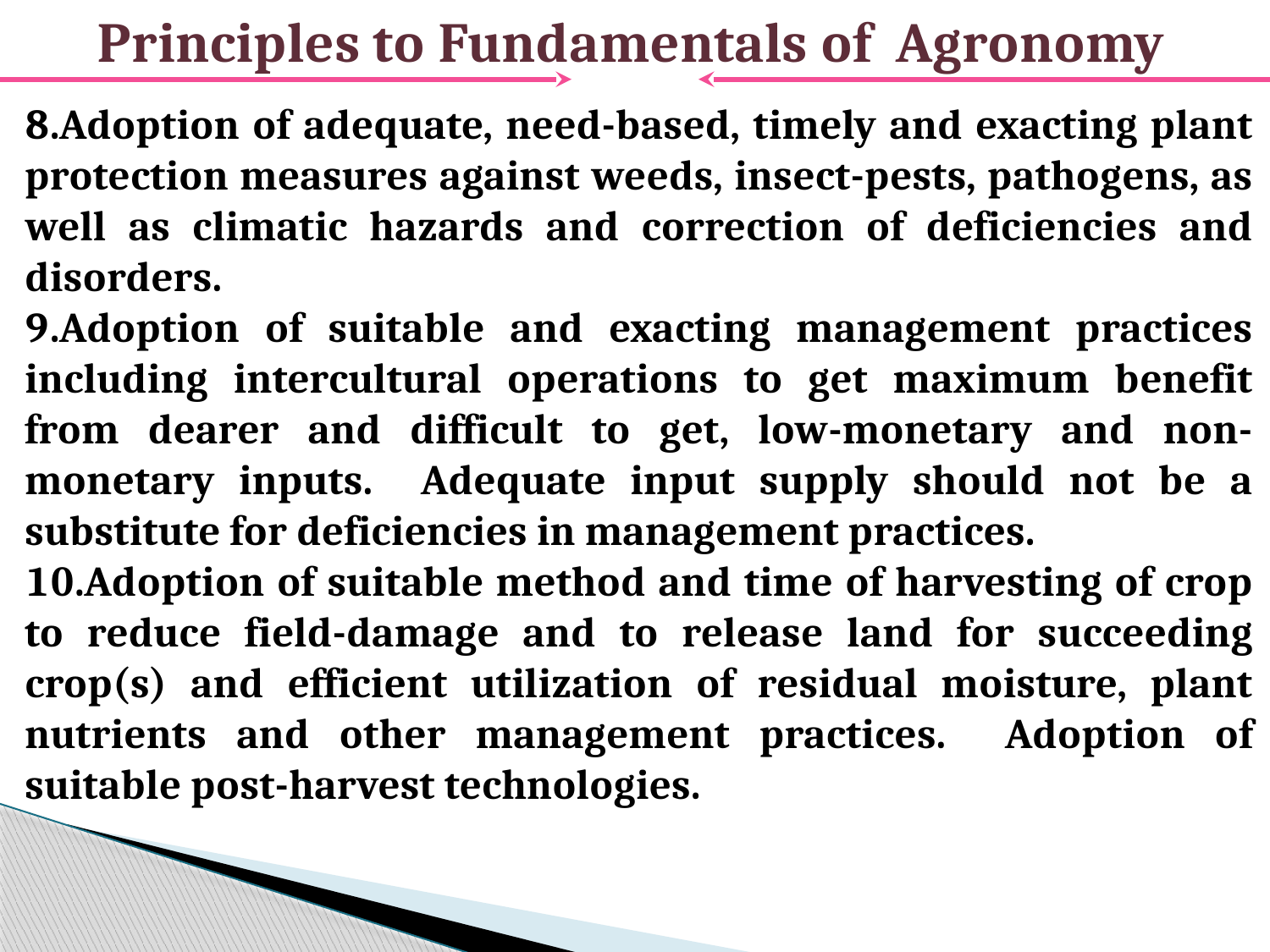

# Principles to Fundamentals of  Agronomy
8.Adoption of adequate, need-based, timely and exacting plant protection measures against weeds, insect-pests, pathogens, as well as climatic hazards and correction of deficiencies and disorders.
9.Adoption of suitable and exacting management practices including intercultural operations to get maximum benefit from dearer and difficult to get, low-monetary and non-monetary inputs.  Adequate input supply should not be a substitute for deficiencies in management practices.
10.Adoption of suitable method and time of harvesting of crop to reduce field-damage and to release land for succeeding crop(s) and efficient utilization of residual moisture, plant nutrients and other management practices.  Adoption of suitable post-harvest technologies.